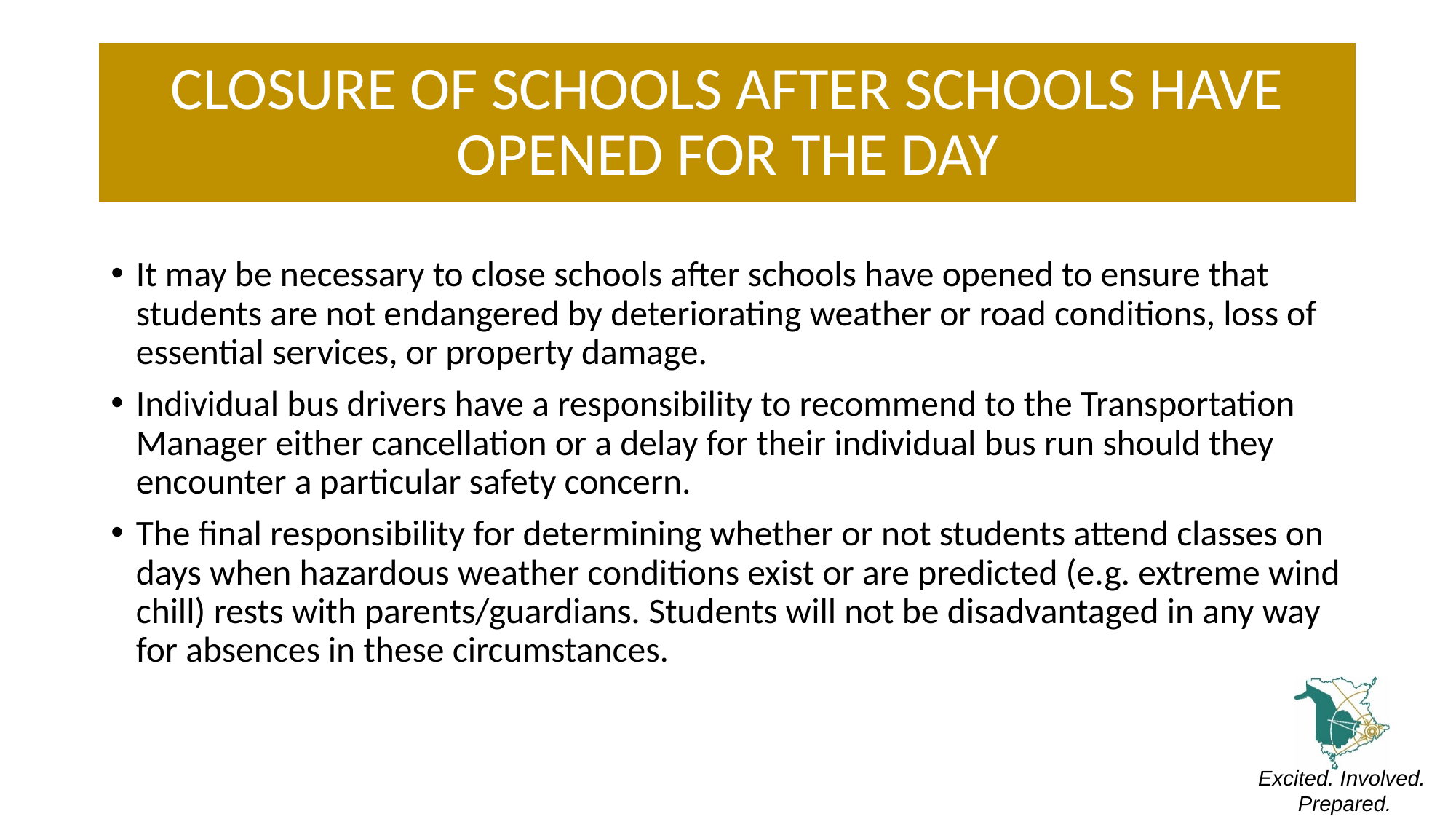

# CLOSURE OF SCHOOLS AFTER SCHOOLS HAVE OPENED FOR THE DAY
It may be necessary to close schools after schools have opened to ensure that students are not endangered by deteriorating weather or road conditions, loss of essential services, or property damage.
Individual bus drivers have a responsibility to recommend to the Transportation Manager either cancellation or a delay for their individual bus run should they encounter a particular safety concern.
The final responsibility for determining whether or not students attend classes on days when hazardous weather conditions exist or are predicted (e.g. extreme wind chill) rests with parents/guardians. Students will not be disadvantaged in any way for absences in these circumstances.